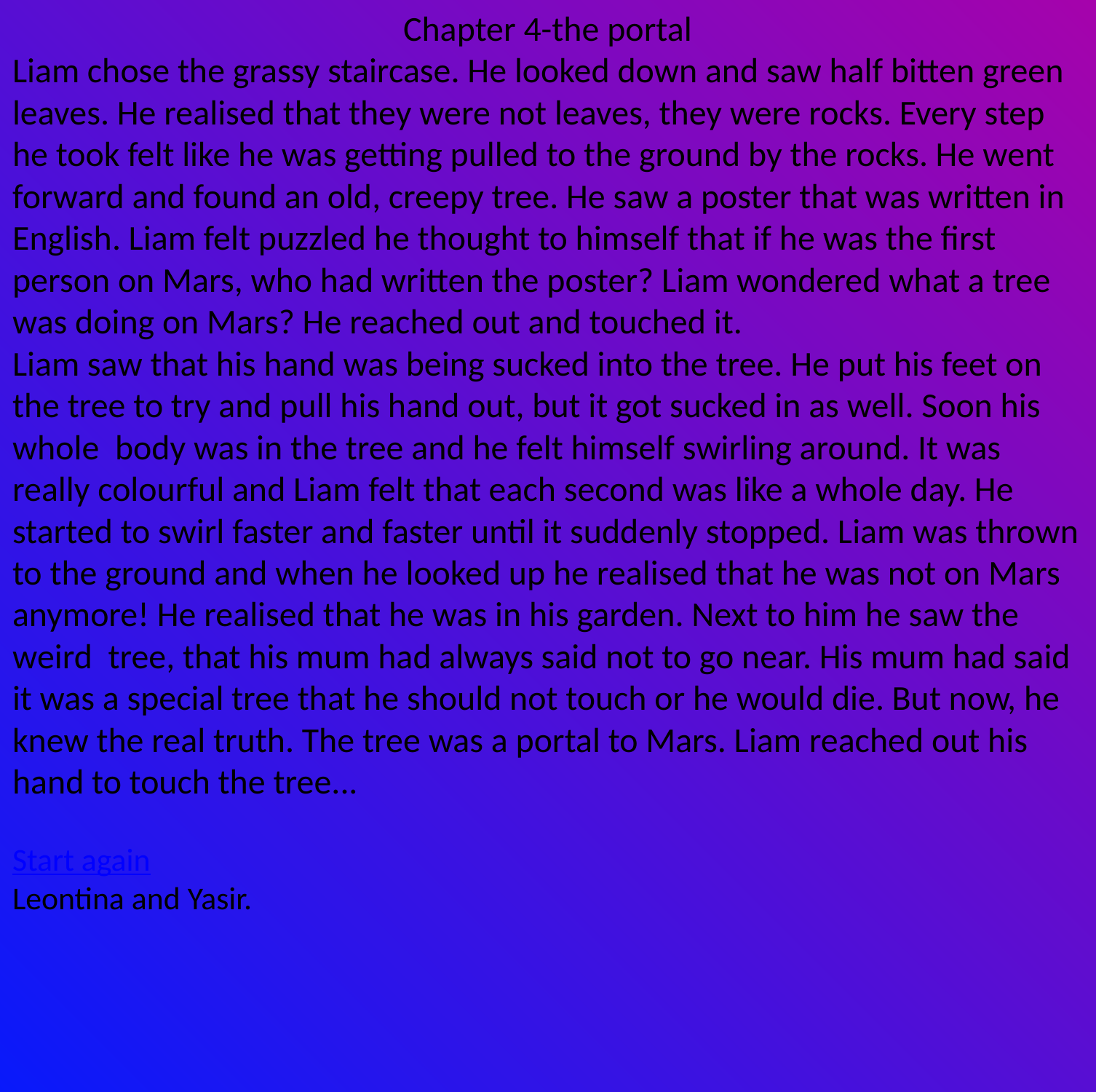

Chapter 4-the portal
Liam chose the grassy staircase. He looked down and saw half bitten green leaves. He realised that they were not leaves, they were rocks. Every step he took felt like he was getting pulled to the ground by the rocks. He went forward and found an old, creepy tree. He saw a poster that was written in English. Liam felt puzzled he thought to himself that if he was the first person on Mars, who had written the poster? Liam wondered what a tree was doing on Mars? He reached out and touched it.
Liam saw that his hand was being sucked into the tree. He put his feet on the tree to try and pull his hand out, but it got sucked in as well. Soon his whole  body was in the tree and he felt himself swirling around. It was really colourful and Liam felt that each second was like a whole day. He started to swirl faster and faster until it suddenly stopped. Liam was thrown to the ground and when he looked up he realised that he was not on Mars anymore! He realised that he was in his garden. Next to him he saw the weird  tree, that his mum had always said not to go near. His mum had said it was a special tree that he should not touch or he would die. But now, he knew the real truth. The tree was a portal to Mars. Liam reached out his hand to touch the tree...

Start again
Leontina and Yasir.